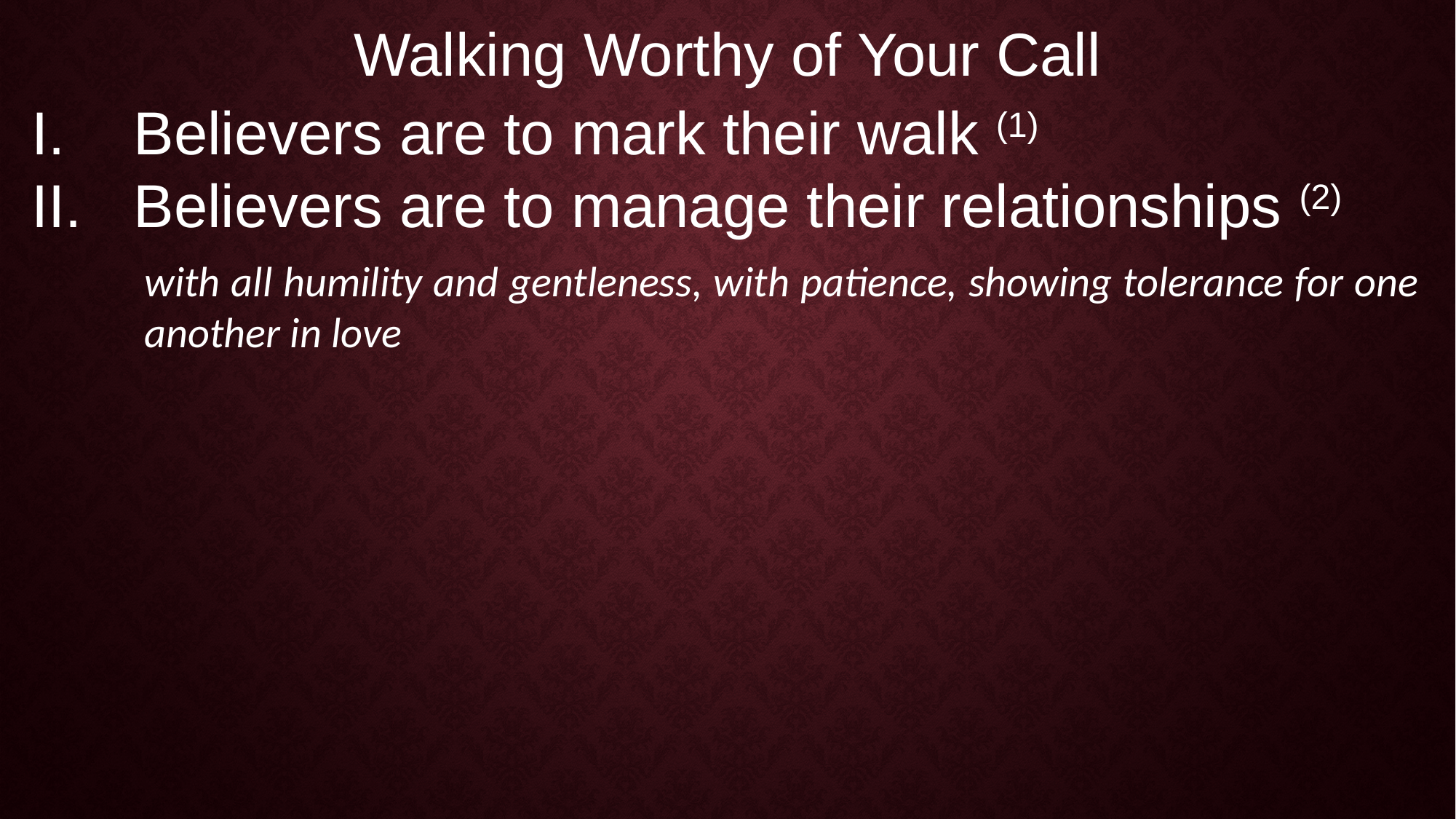

Walking Worthy of Your Call
Believers are to mark their walk (1)
Believers are to manage their relationships (2)

with all humility and gentleness, with patience, showing tolerance for one another in love